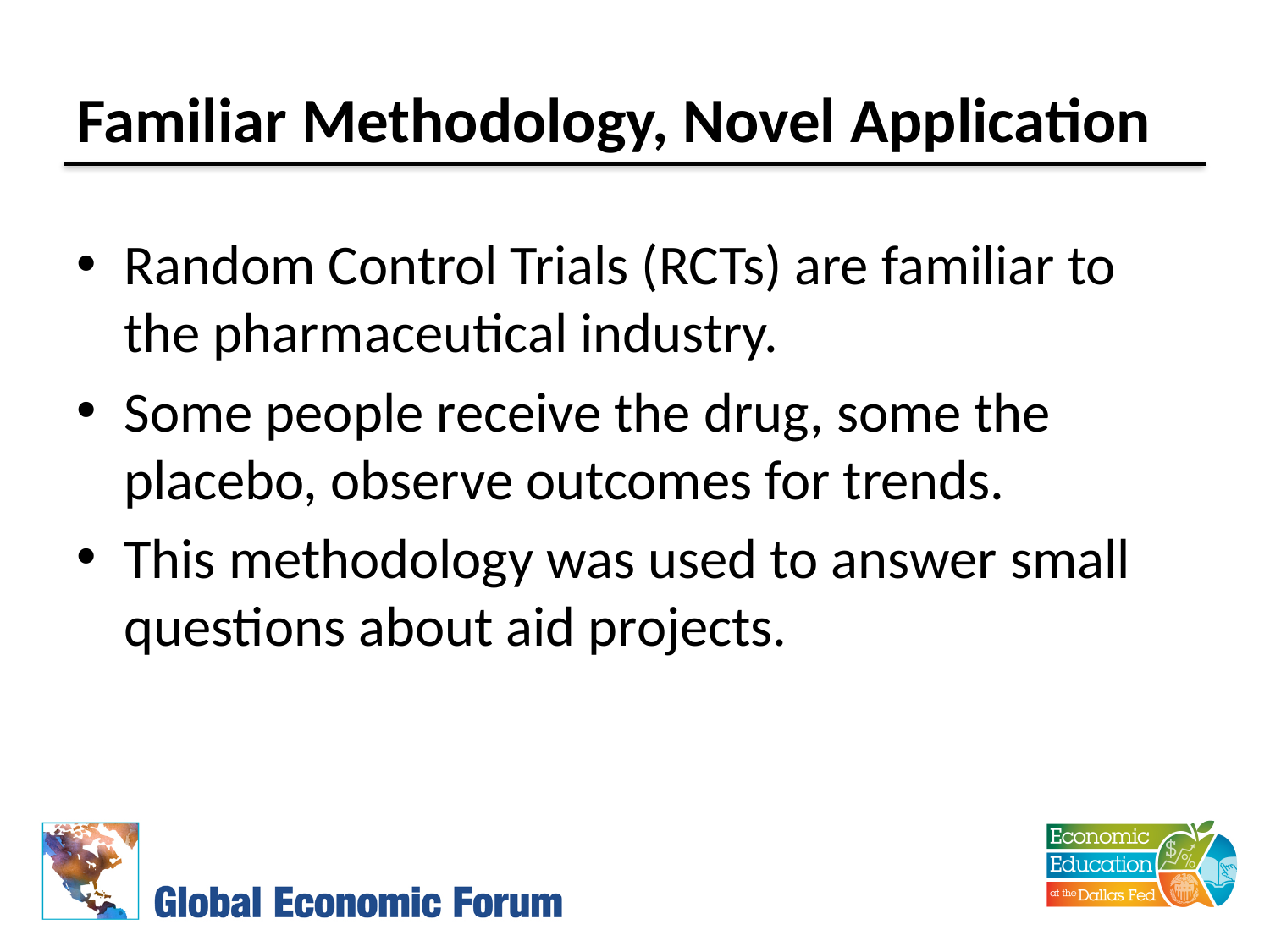

# Familiar Methodology, Novel Application
Random Control Trials (RCTs) are familiar to the pharmaceutical industry.
Some people receive the drug, some the placebo, observe outcomes for trends.
This methodology was used to answer small questions about aid projects.